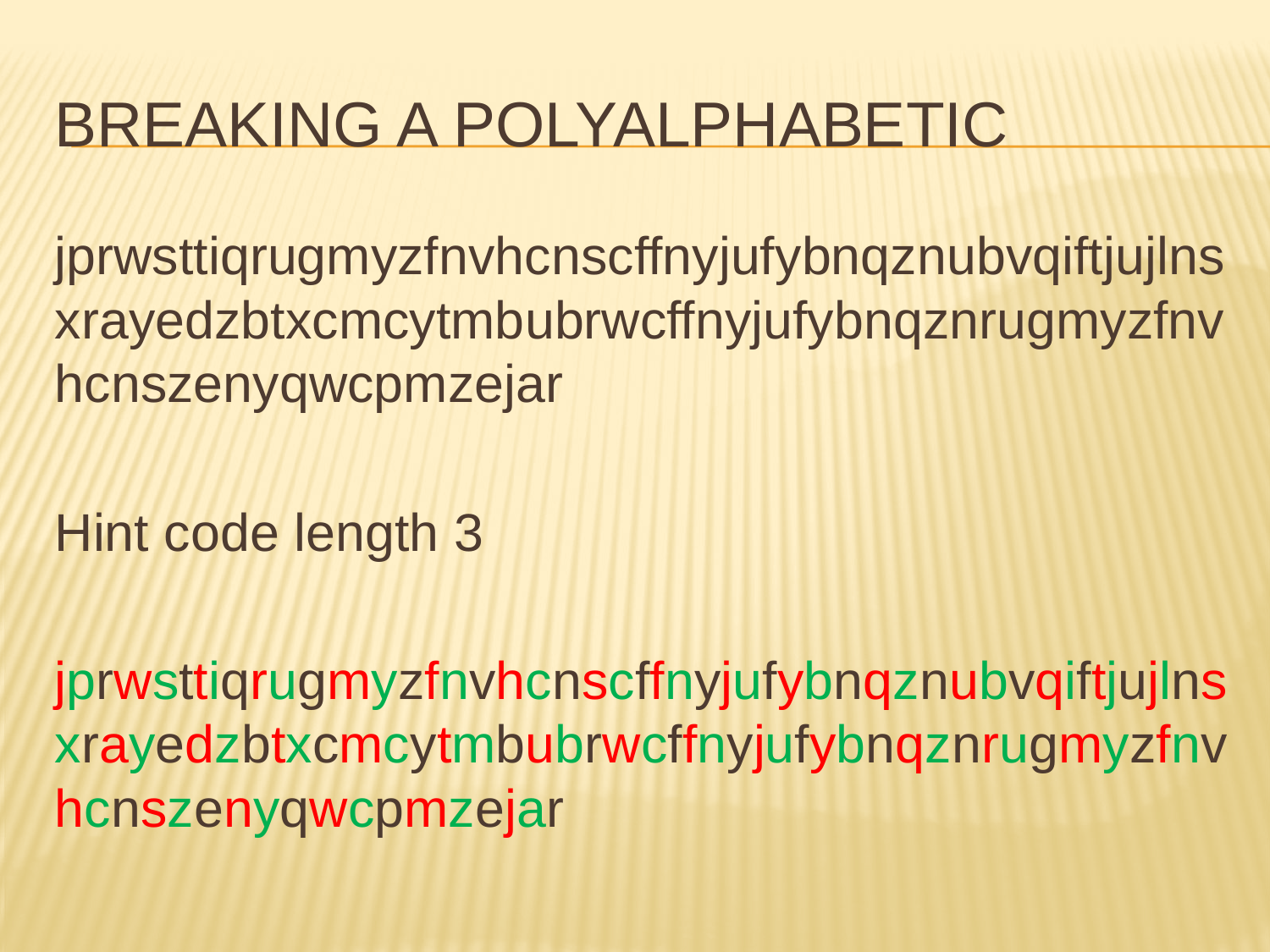

# Breaking a polyalphabetic
jprwsttiqrugmyzfnvhcnscffnyjufybnqznubvqiftjujlnsxrayedzbtxcmcytmbubrwcffnyjufybnqznrugmyzfnvhcnszenyqwcpmzejar

Hint code length 3

jprwsttiqrugmyzfnvhcnscffnyjufybnqznubvqiftjujlnsxrayedzbtxcmcytmbubrwcffnyjufybnqznrugmyzfnvhcnszenyqwcpmzejar